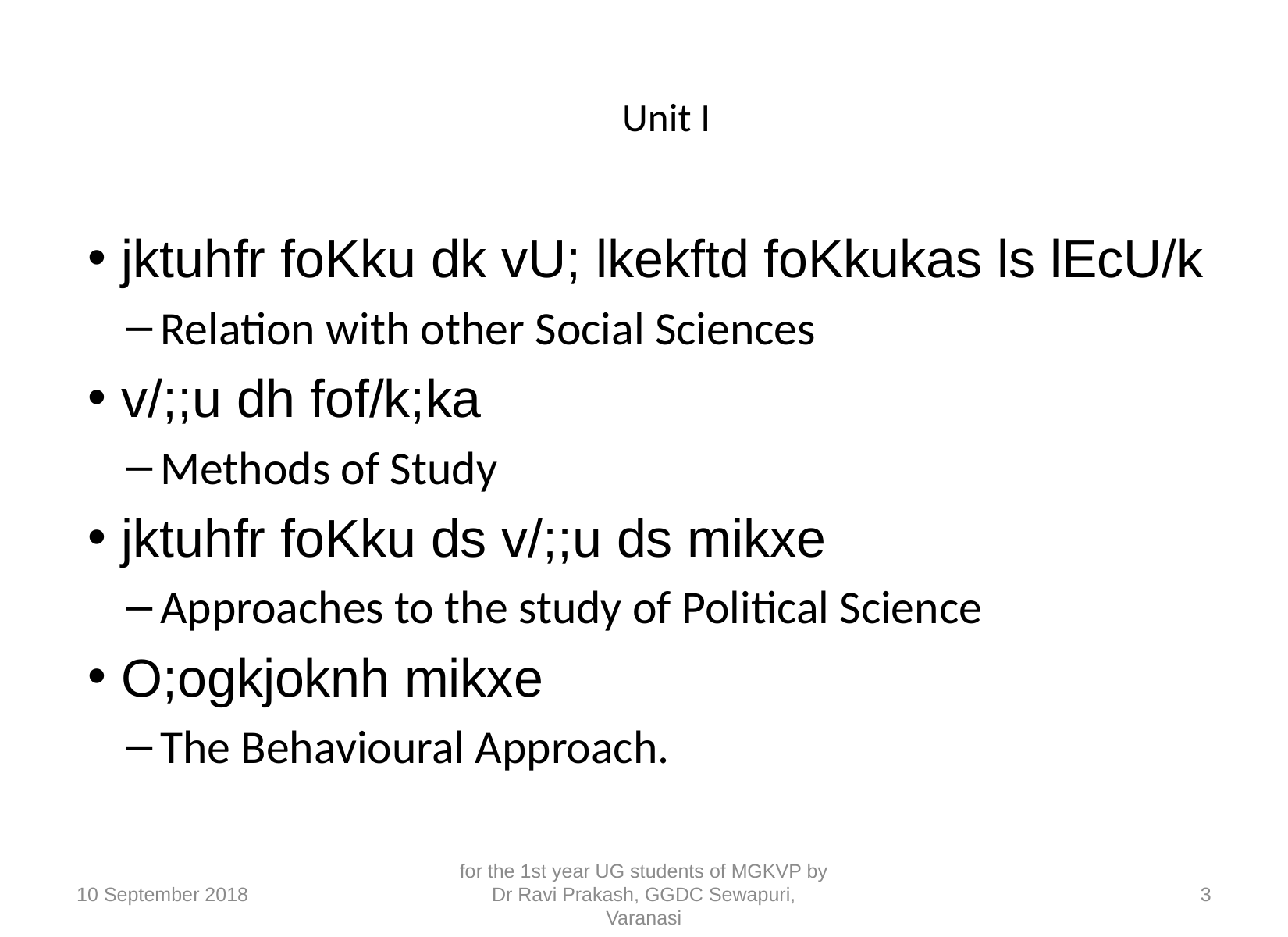

# Unit I
jktuhfr foKku dk vU; lkekftd foKkukas ls lEcU/k
Relation with other Social Sciences
v/;;u dh fof/k;ka
Methods of Study
jktuhfr foKku ds v/;;u ds mikxe
Approaches to the study of Political Science
O;ogkjoknh mikxe
The Behavioural Approach.
10 September 2018
for the 1st year UG students of MGKVP by Dr Ravi Prakash, GGDC Sewapuri, Varanasi
3